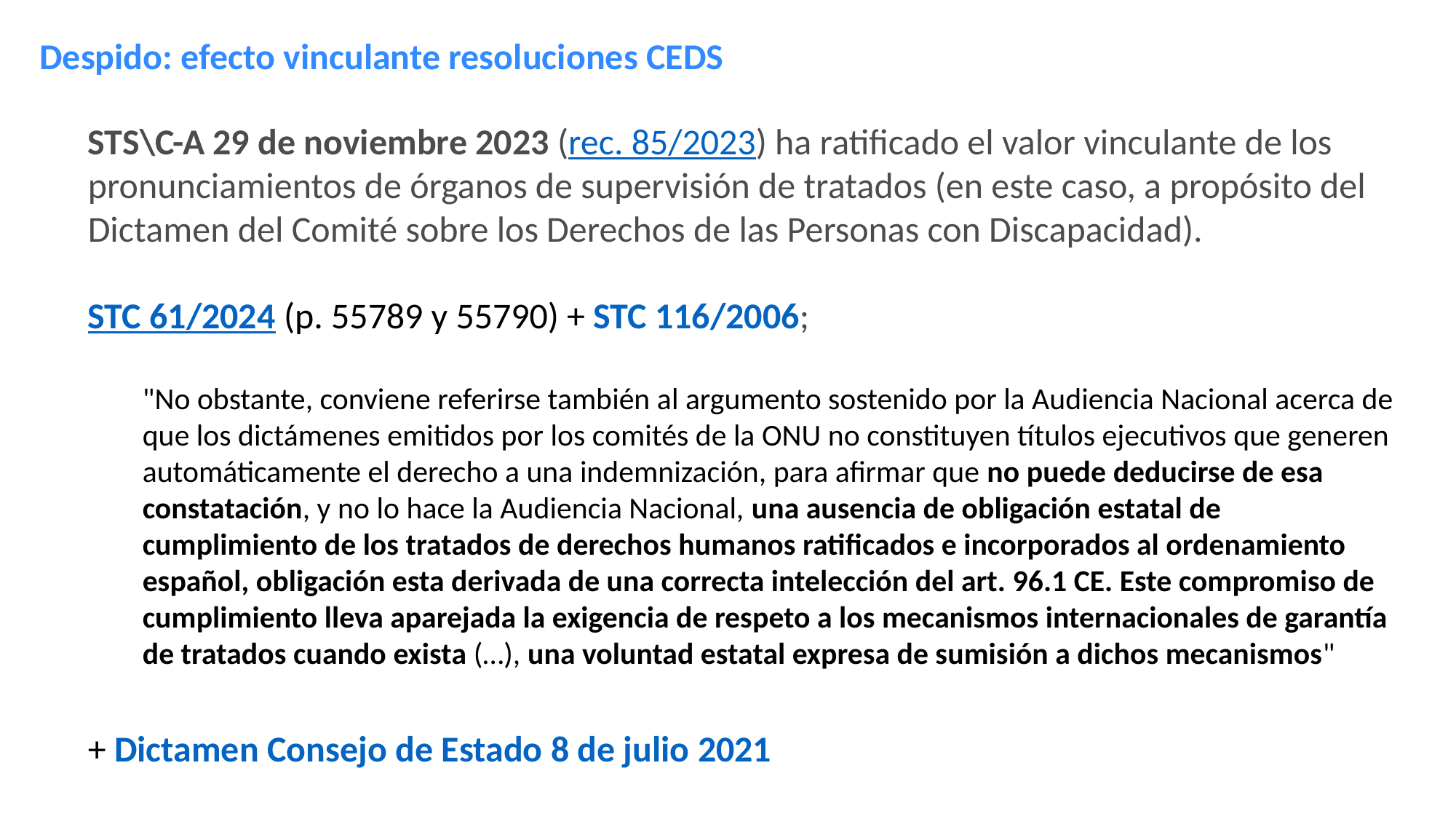

Despido: efecto vinculante resoluciones CEDS
STS\C-A 29 de noviembre 2023 (rec. 85/2023) ha ratificado el valor vinculante de los pronunciamientos de órganos de supervisión de tratados (en este caso, a propósito del Dictamen del Comité sobre los Derechos de las Personas con Discapacidad).
STC 61/2024 (p. 55789 y 55790) + STC 116/2006;

"No obstante, conviene referirse también al argumento sostenido por la Audiencia Nacional acerca de que los dictámenes emitidos por los comités de la ONU no constituyen títulos ejecutivos que generen automáticamente el derecho a una indemnización, para afirmar que no puede deducirse de esa constatación, y no lo hace la Audiencia Nacional, una ausencia de obligación estatal de cumplimiento de los tratados de derechos humanos ratificados e incorporados al ordenamiento español, obligación esta derivada de una correcta intelección del art. 96.1 CE. Este compromiso de cumplimiento lleva aparejada la exigencia de respeto a los mecanismos internacionales de garantía de tratados cuando exista (…), una voluntad estatal expresa de sumisión a dichos mecanismos"
+ Dictamen Consejo de Estado 8 de julio 2021